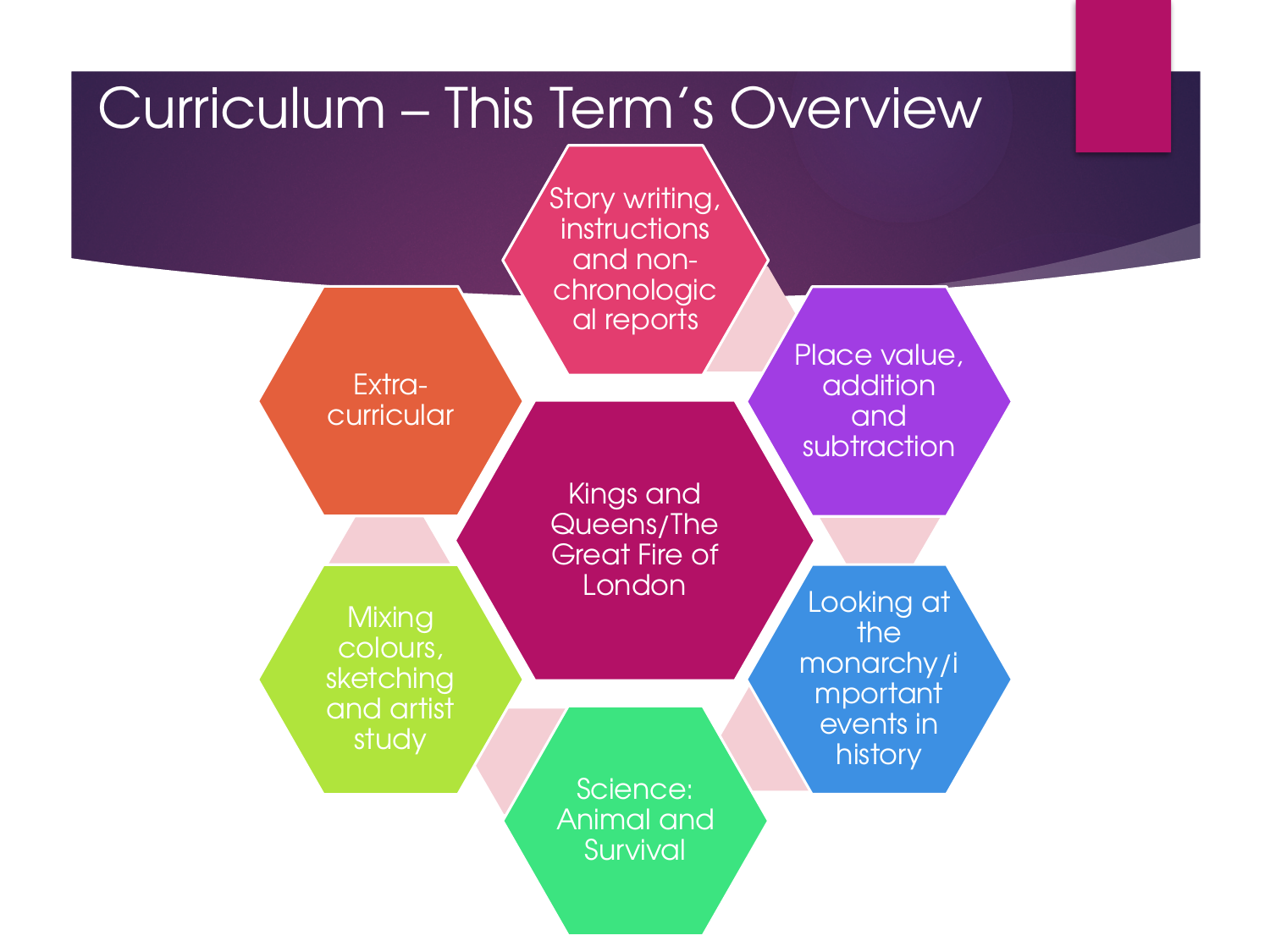

# Curriculum – This Term’s Overview
Kings and Queens/The Great Fire of London
Story writing, instructions and non-chronological reports
Place value, addition and subtraction
Looking at the monarchy/important events in history
Science: Animal and Survival
Mixing colours, sketching and artist study
Extra-curricular